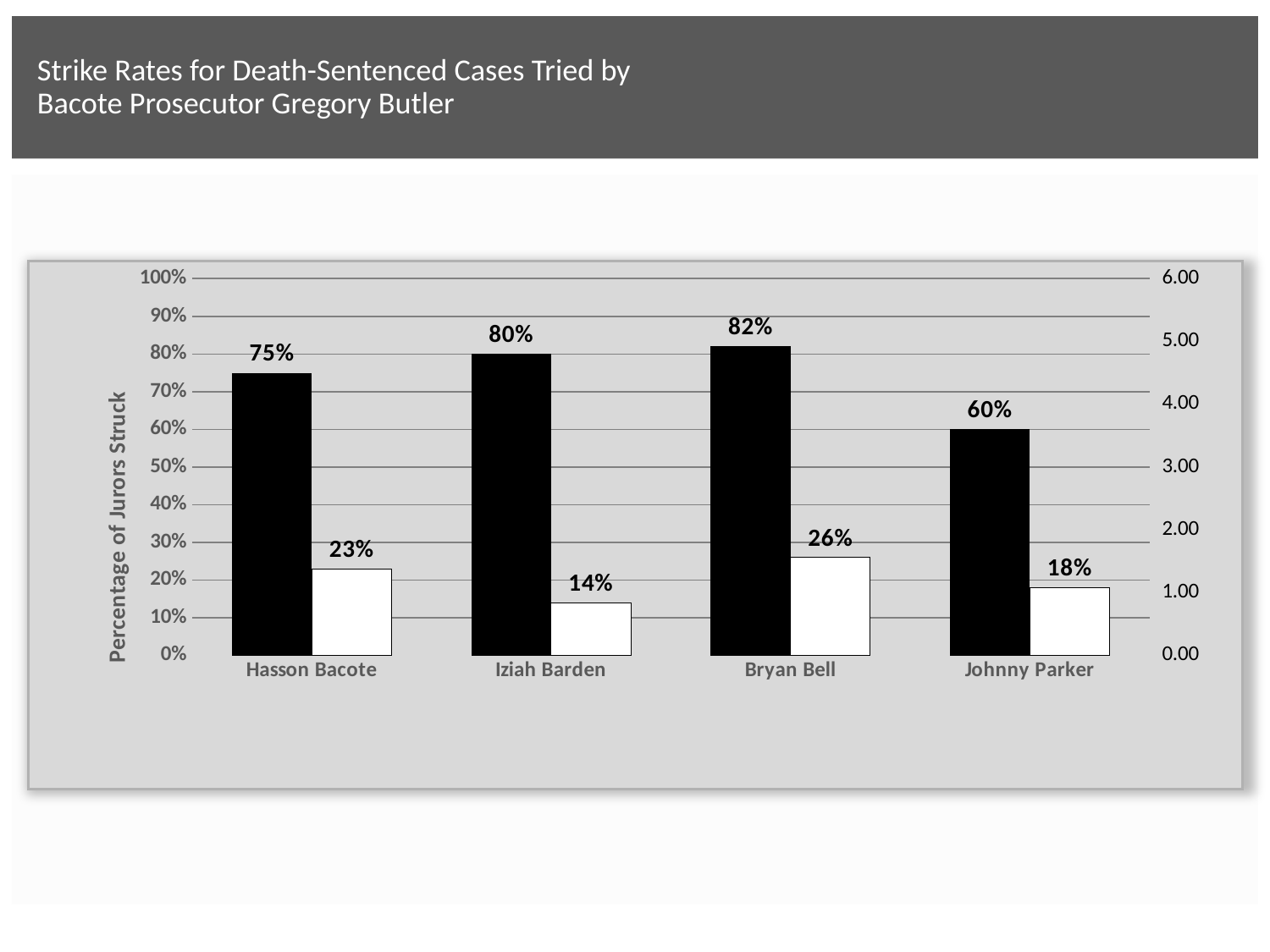

# Strike Rates for Death-Sentenced Cases Tried by Bacote Prosecutor Gregory Butler

### Chart

| Category | Black VM | Other VM | Strike Ratio |
|---|---|---|---|
| Hasson Bacote | 0.75 | 0.23 | 3.3 |
| Iziah Barden | 0.8 | 0.14 | 5.7 |
| Bryan Bell | 0.82 | 0.26 | 3.2 |
| Johnny Parker | 0.6 | 0.18 | 3.3 |